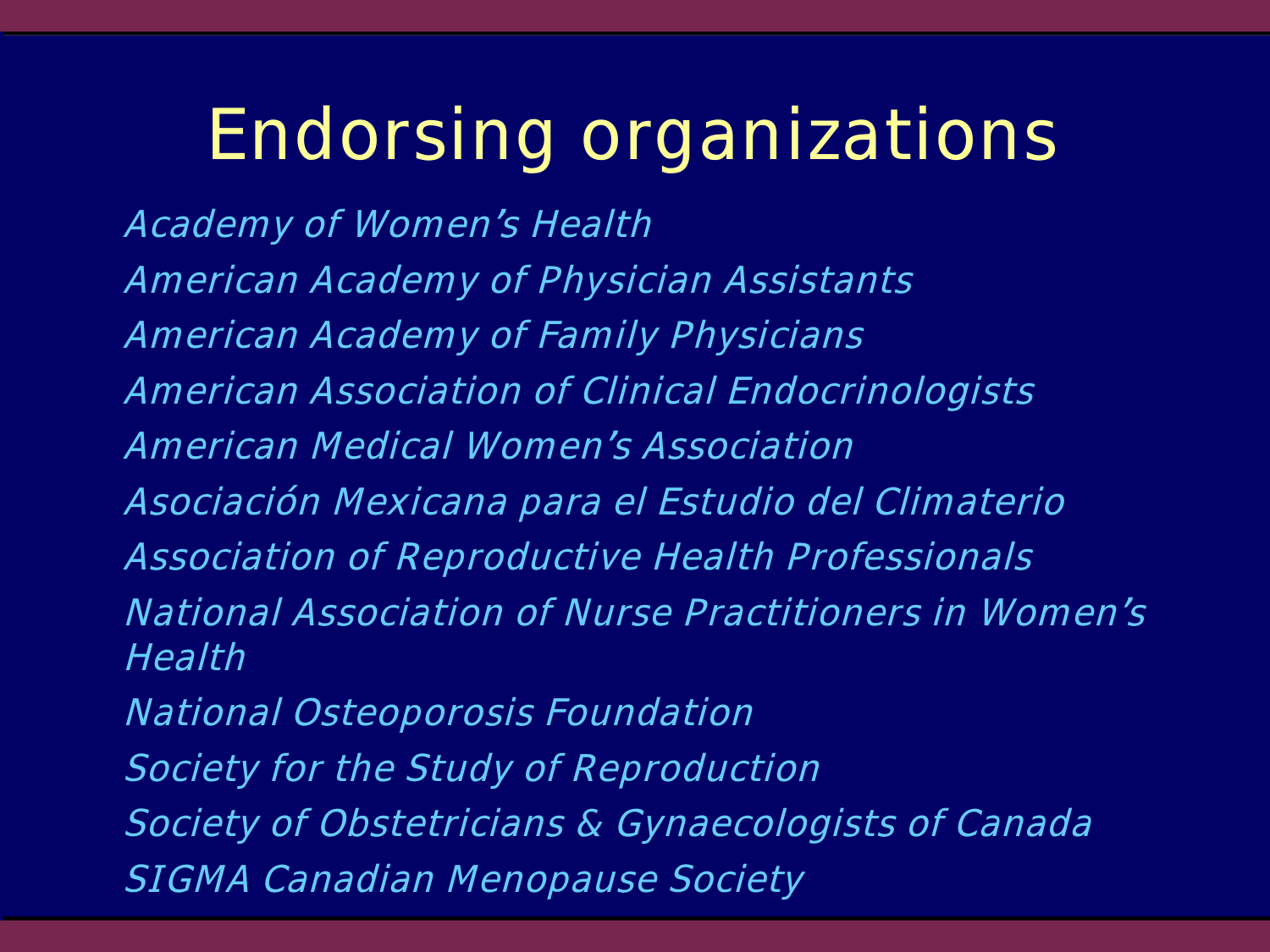

# Endorsing organizations
Academy of Women’s Health
American Academy of Physician Assistants
American Academy of Family Physicians
American Association of Clinical Endocrinologists
American Medical Women’s Association
Asociación Mexicana para el Estudio del Climaterio
Association of Reproductive Health Professionals
National Association of Nurse Practitioners in Women’s Health
National Osteoporosis Foundation
Society for the Study of Reproduction
Society of Obstetricians & Gynaecologists of Canada
SIGMA Canadian Menopause Society